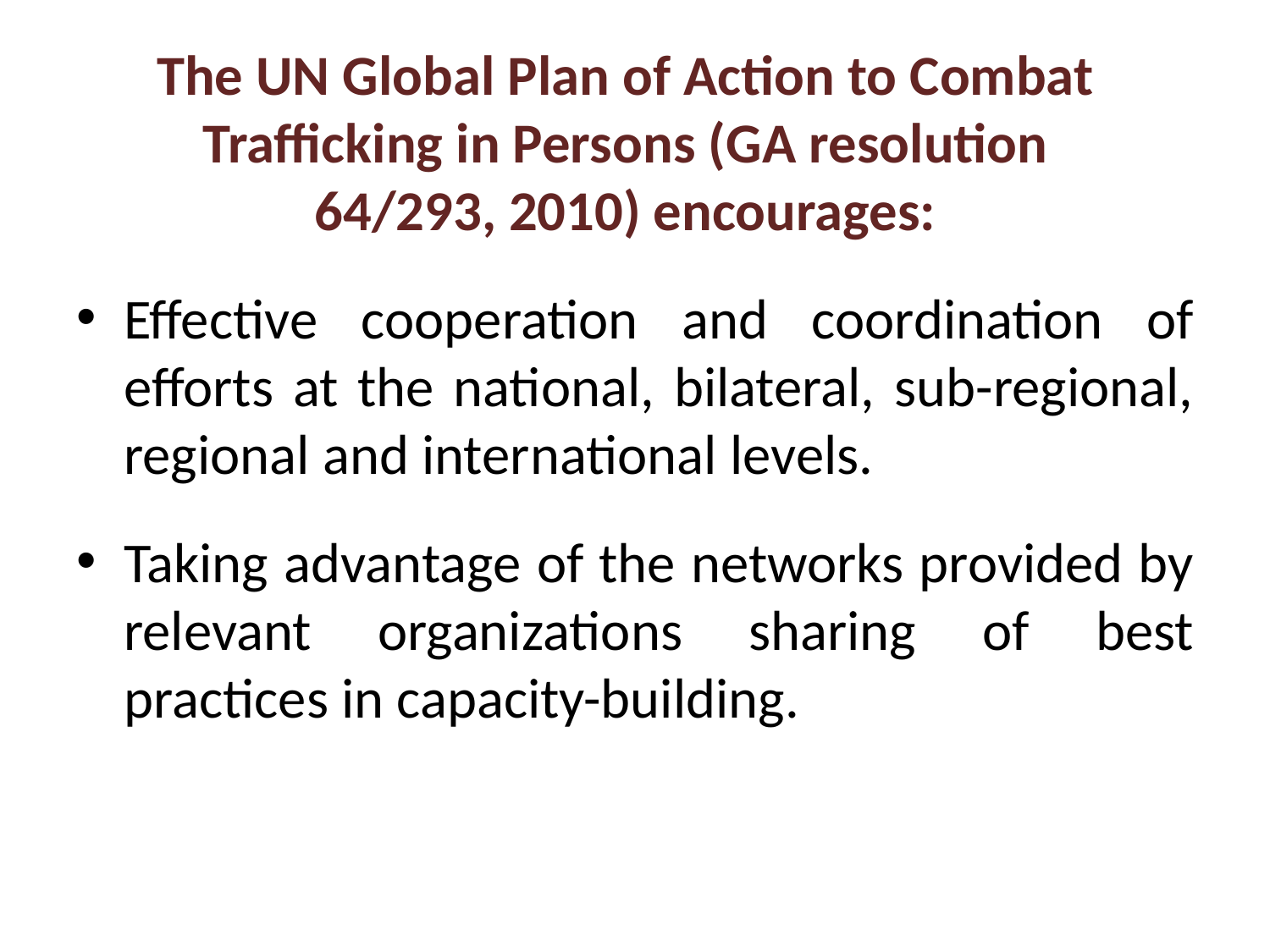

# The UN Global Plan of Action to Combat Trafficking in Persons (GA resolution 64/293, 2010) encourages:
Effective cooperation and coordination of efforts at the national, bilateral, sub-regional, regional and international levels.

Taking advantage of the networks provided by relevant organizations sharing of best practices in capacity-building.